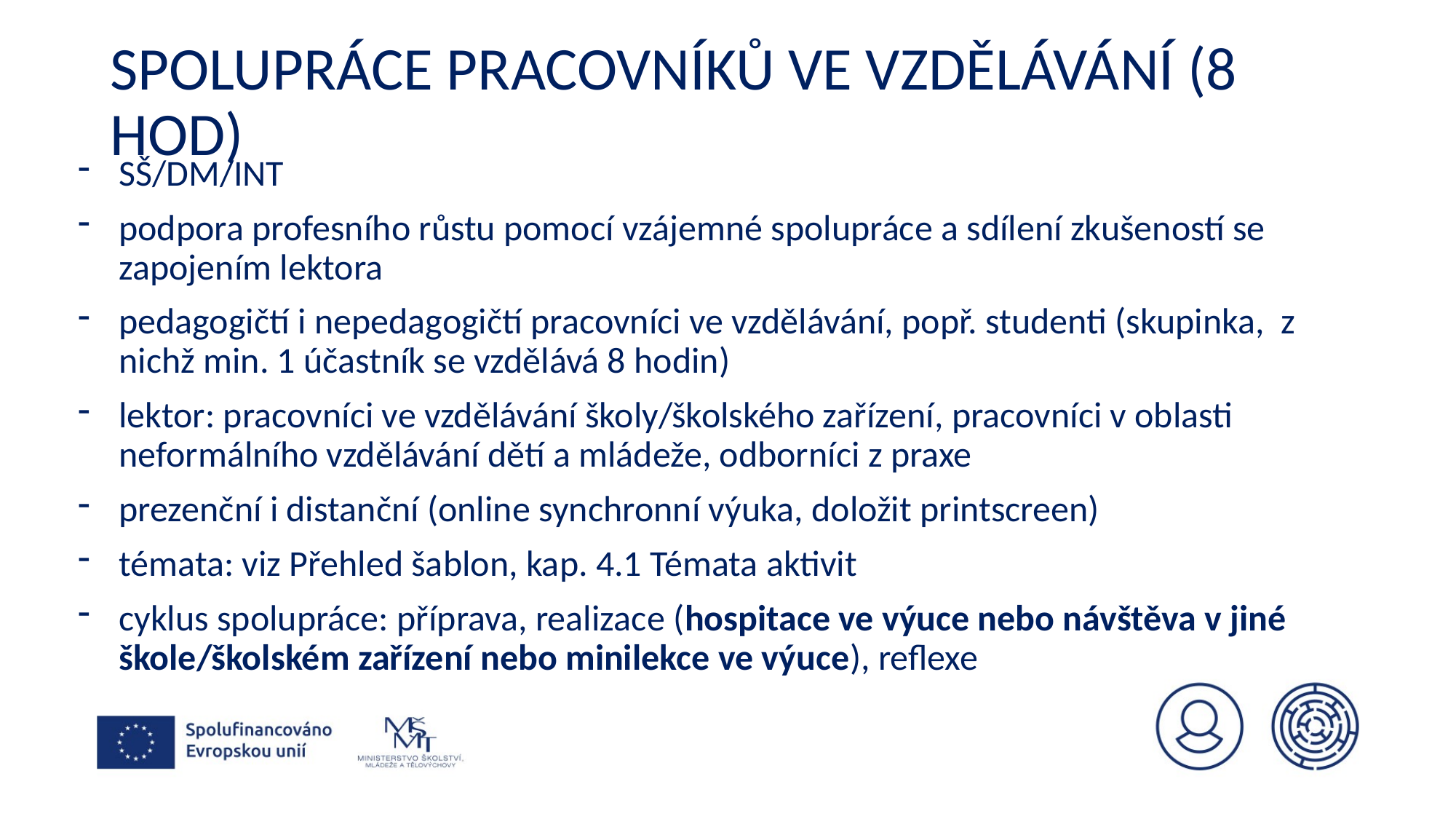

# Spolupráce pracovníků ve vzdělávání (8 hod)
SŠ/DM/INT
podpora profesního růstu pomocí vzájemné spolupráce a sdílení zkušeností se zapojením lektora
pedagogičtí i nepedagogičtí pracovníci ve vzdělávání, popř. studenti (skupinka,  z nichž min. 1 účastník se vzdělává 8 hodin)
lektor: pracovníci ve vzdělávání školy/školského zařízení, pracovníci v oblasti neformálního vzdělávání dětí a mládeže, odborníci z praxe
prezenční i distanční (online synchronní výuka, doložit printscreen)
témata: viz Přehled šablon, kap. 4.1 Témata aktivit
cyklus spolupráce: příprava, realizace (hospitace ve výuce nebo návštěva v jiné škole/školském zařízení nebo minilekce ve výuce), reflexe